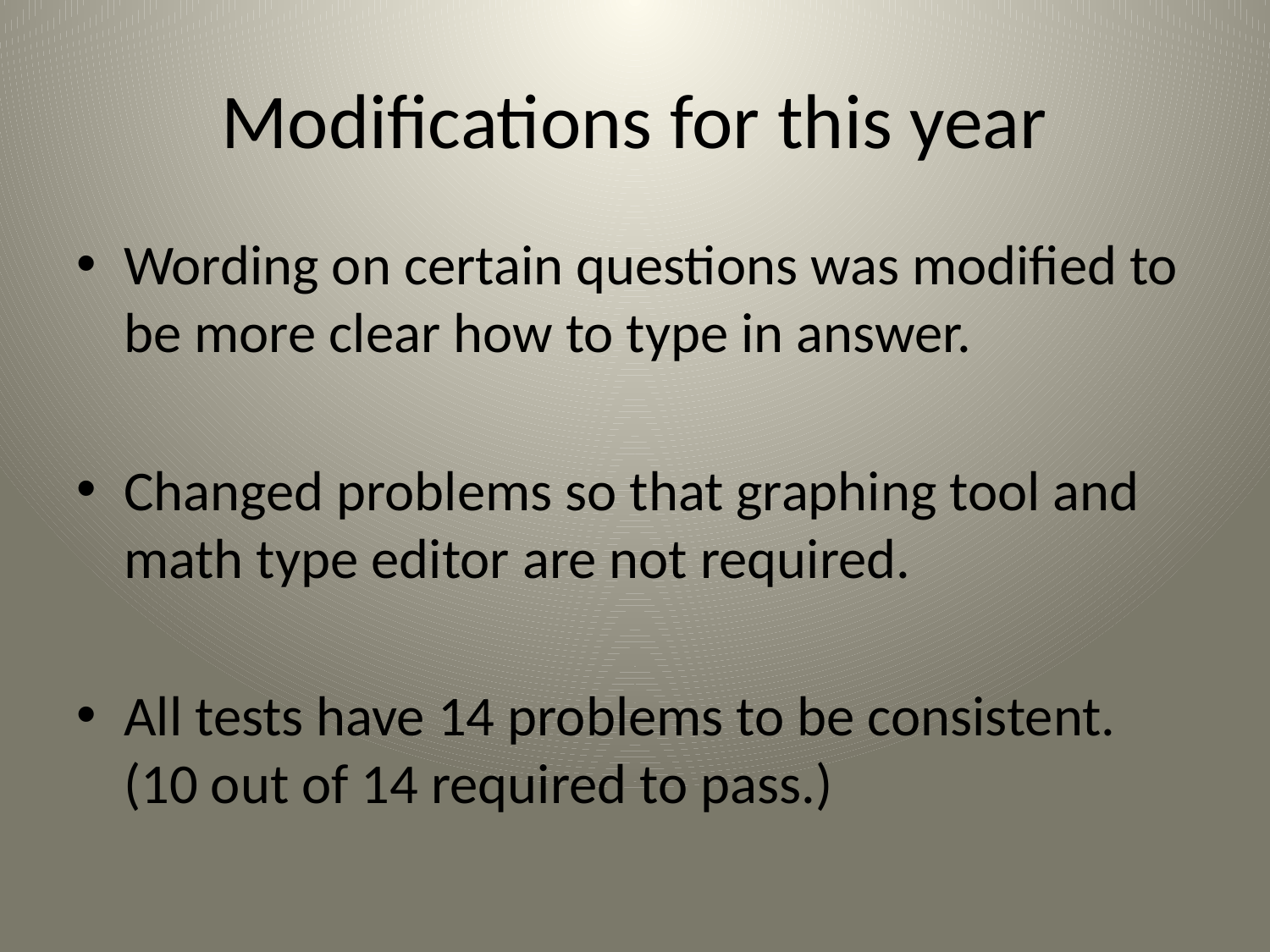

# Modifications for this year
Wording on certain questions was modified to be more clear how to type in answer.

Changed problems so that graphing tool and math type editor are not required.

All tests have 14 problems to be consistent.  (10 out of 14 required to pass.)